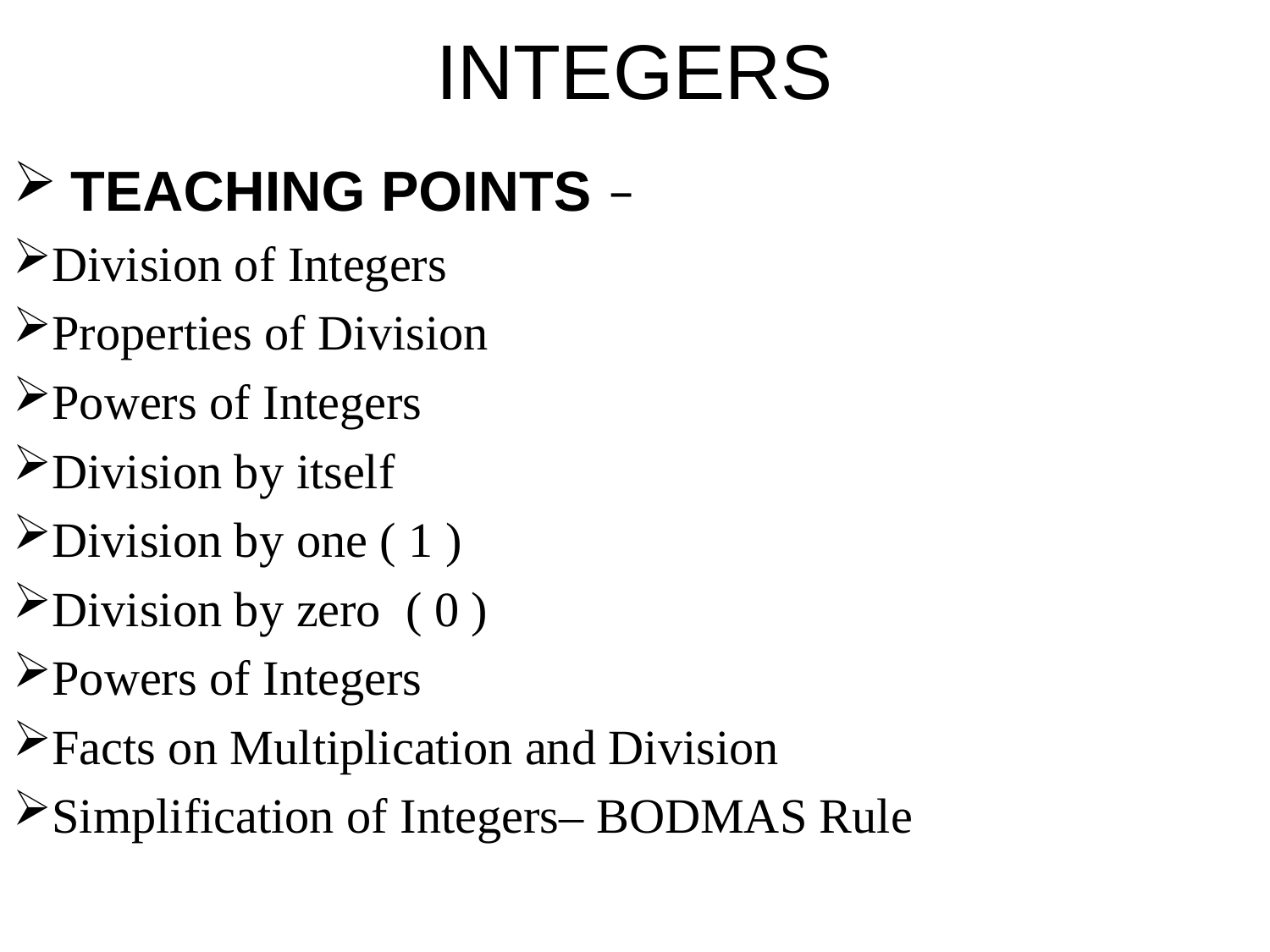

# INTEGERS
 TEACHING POINTS –
Division of Integers
Properties of Division
Powers of Integers
Division by itself
Division by one ( 1 )
Division by zero  ( 0 )
Powers of Integers
Facts on Multiplication and Division
Simplification of Integers– BODMAS Rule